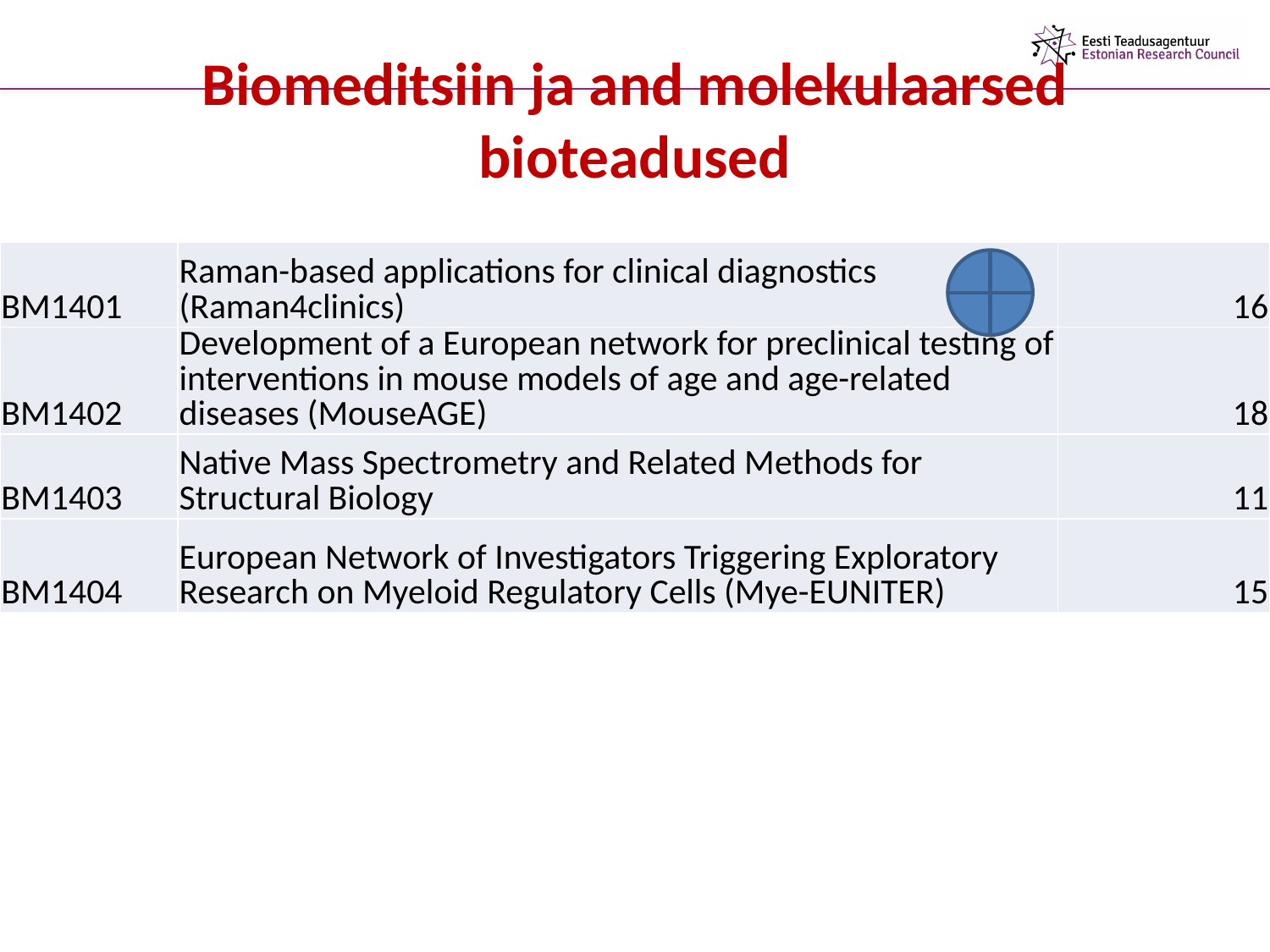

# Biomeditsiin ja and molekulaarsed bioteadused
| BM1401 | Raman-based applications for clinical diagnostics (Raman4clinics) | 16 |
| --- | --- | --- |
| BM1402 | Development of a European network for preclinical testing of interventions in mouse models of age and age-related diseases (MouseAGE) | 18 |
| BM1403 | Native Mass Spectrometry and Related Methods for Structural Biology | 11 |
| BM1404 | European Network of Investigators Triggering Exploratory Research on Myeloid Regulatory Cells (Mye-EUNITER) | 15 |